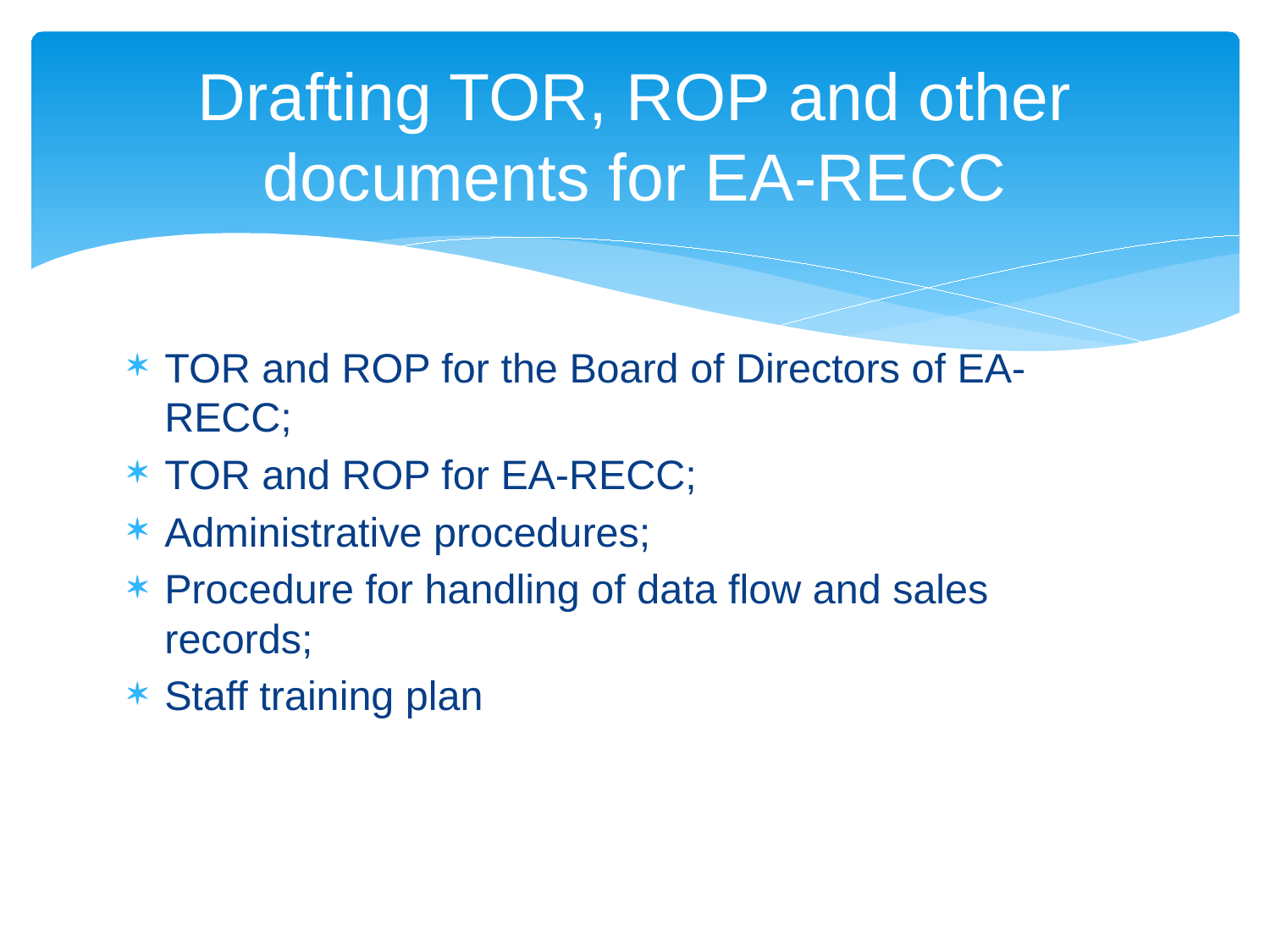

# Drafting TOR, ROP and other documents for EA-RECC

TOR and ROP for the Board of Directors of EA-RECC;
TOR and ROP for EA-RECC;
Administrative procedures;
Procedure for handling of data flow and sales records;
Staff training plan